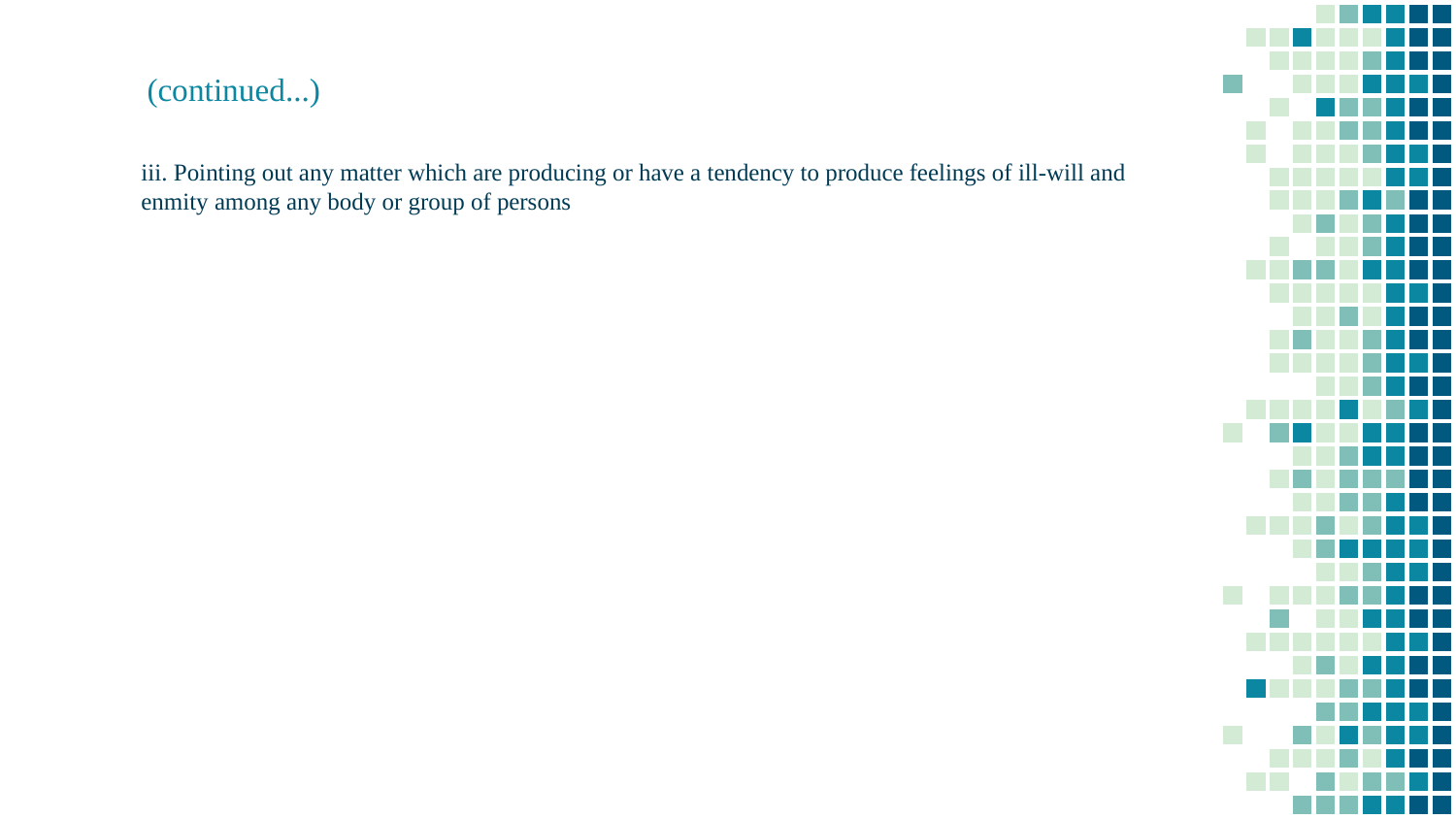

# (continued...)
iii. Pointing out any matter which are producing or have a tendency to produce feelings of ill-will and enmity among any body or group of persons